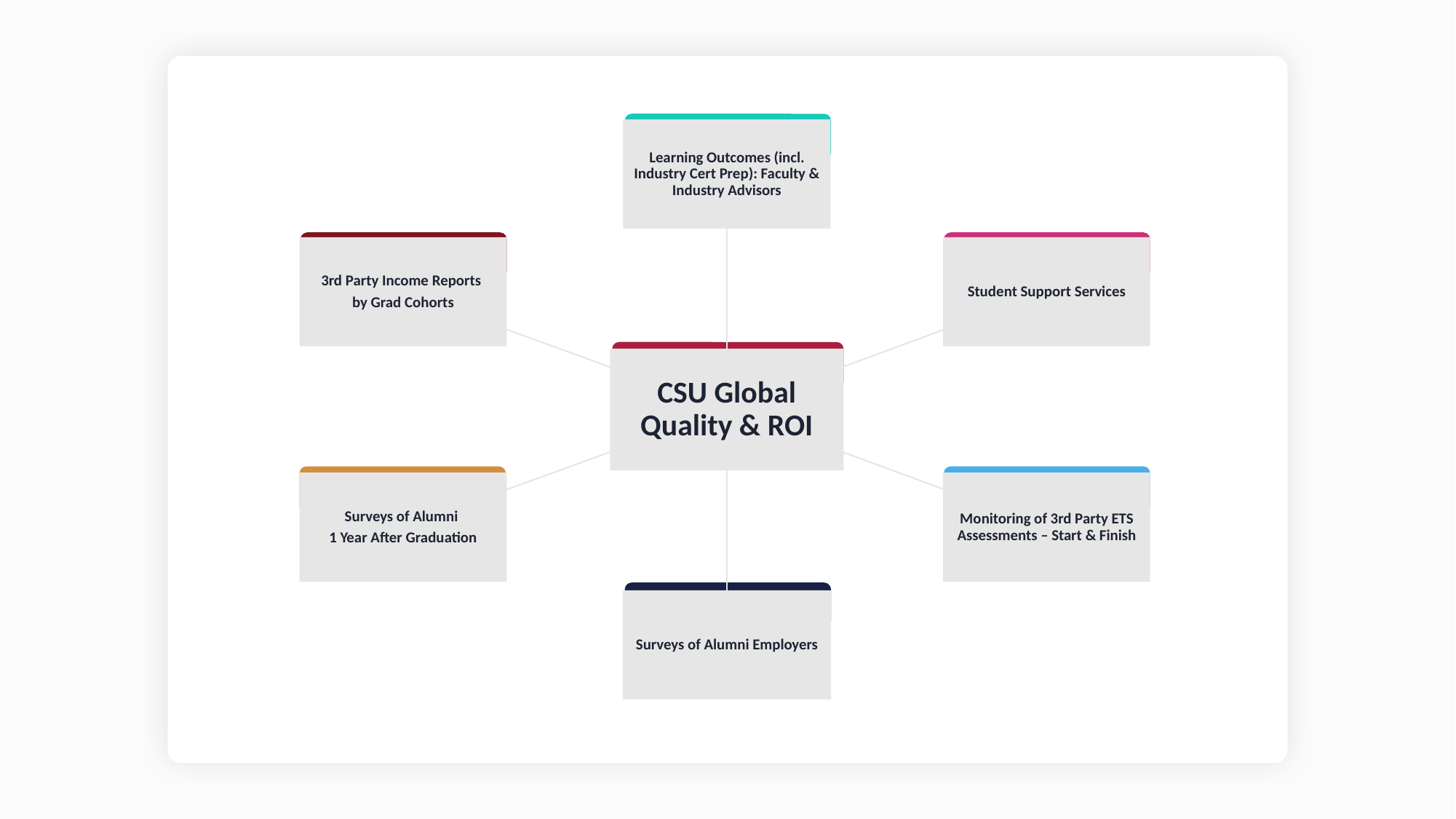

CSU Global Quality & ROI

Learning Outcomes (incl. Industry Cert Prep): Faculty & Industry Advisors

Student Support Services

Monitoring of 3rd Party ETS Assessments – Start & Finish

Surveys of Alumni Employers

Surveys of Alumni
1 Year After Graduation

3rd Party Income Reports
by Grad Cohorts